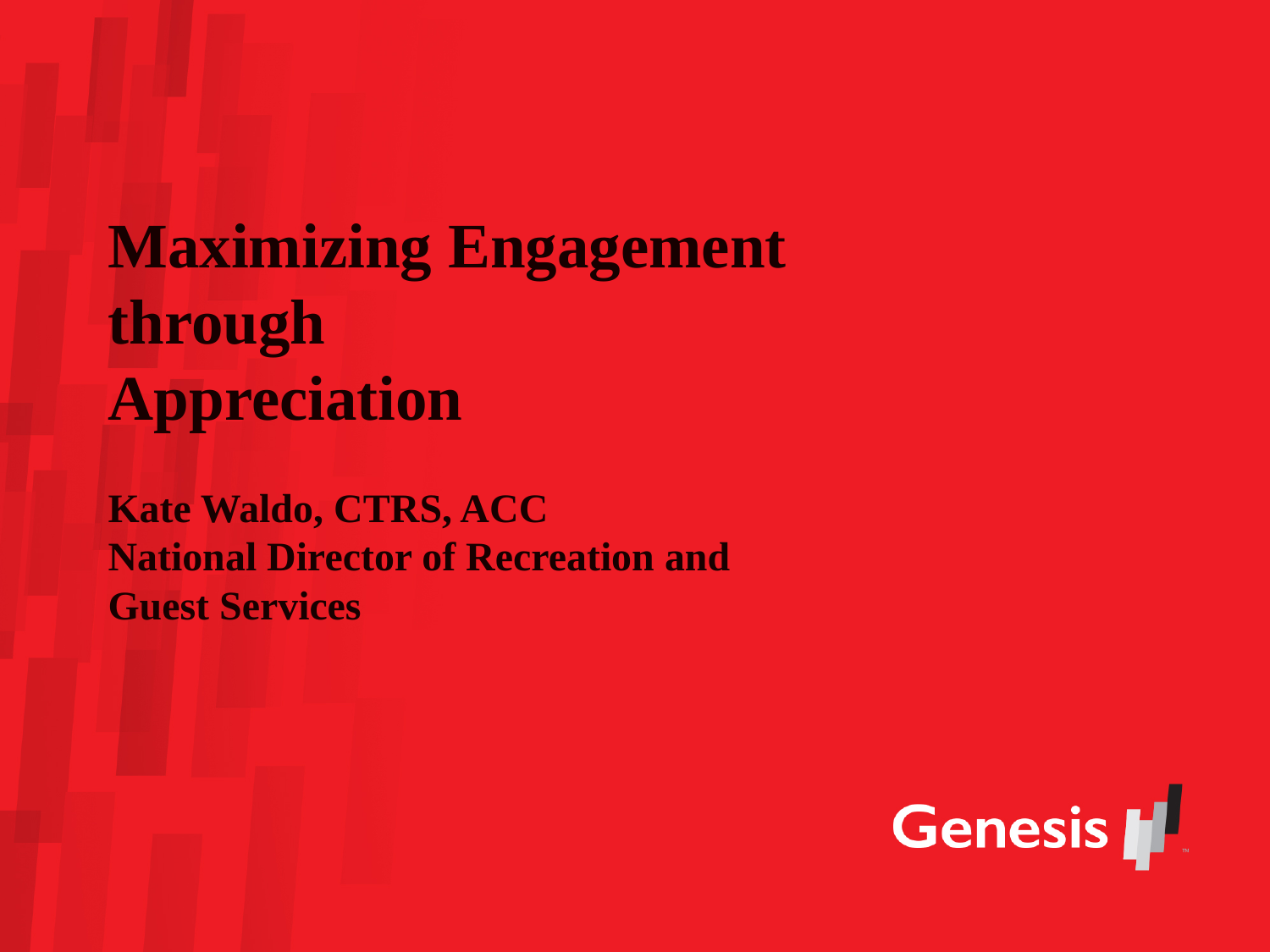

# Maximizing Engagement through Appreciation Kate Waldo, CTRS, ACC National Director of Recreation and Guest Services